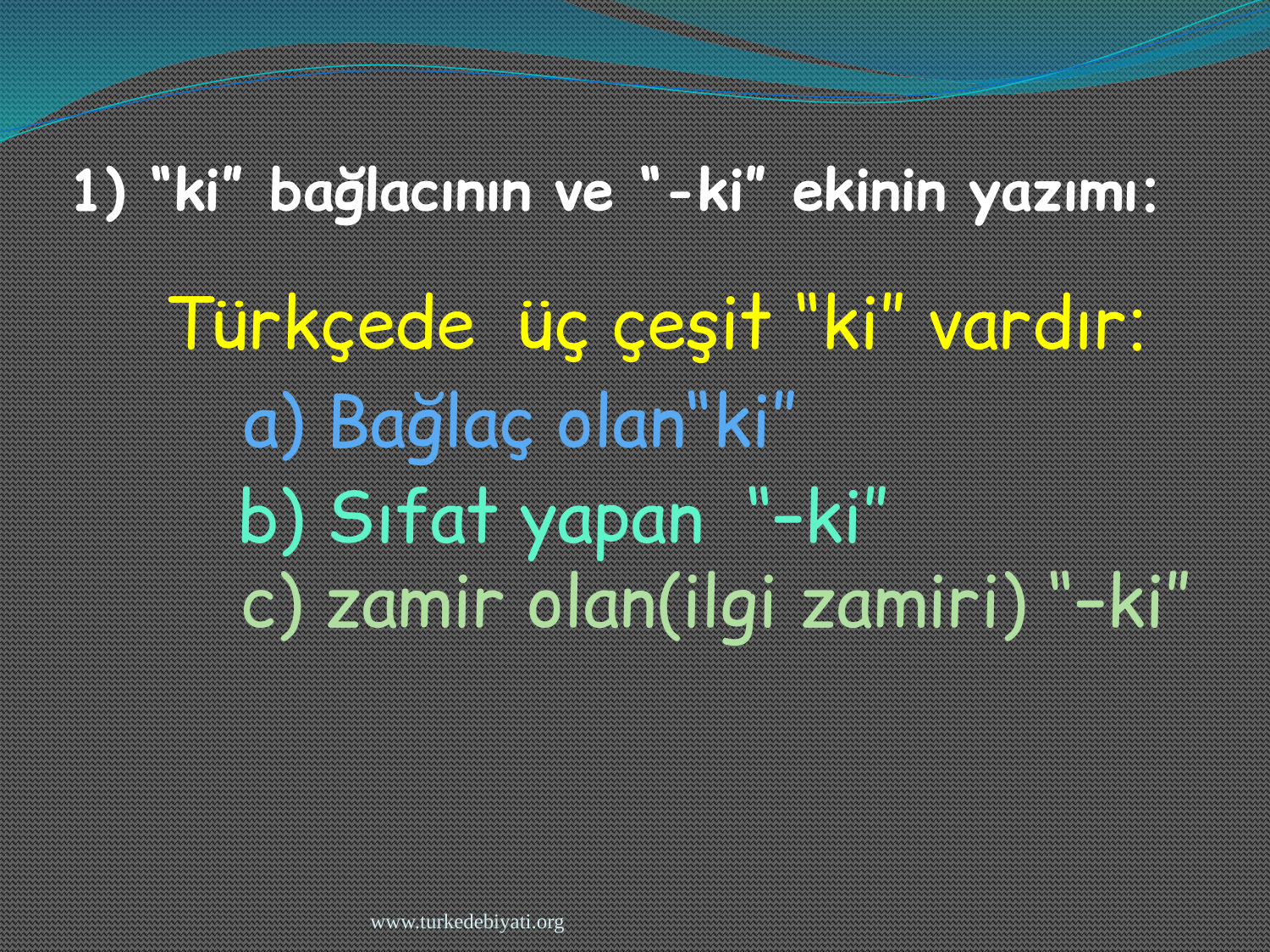

1) “ki” bağlacının ve “-ki” ekinin yazımı:
	Türkçede  üç çeşit “ki” vardır:
	a) Bağlaç olan“ki”
	b) Sıfat yapan  “–ki”
c) zamir olan(ilgi zamiri) “–ki”

www.turkedebiyati.org